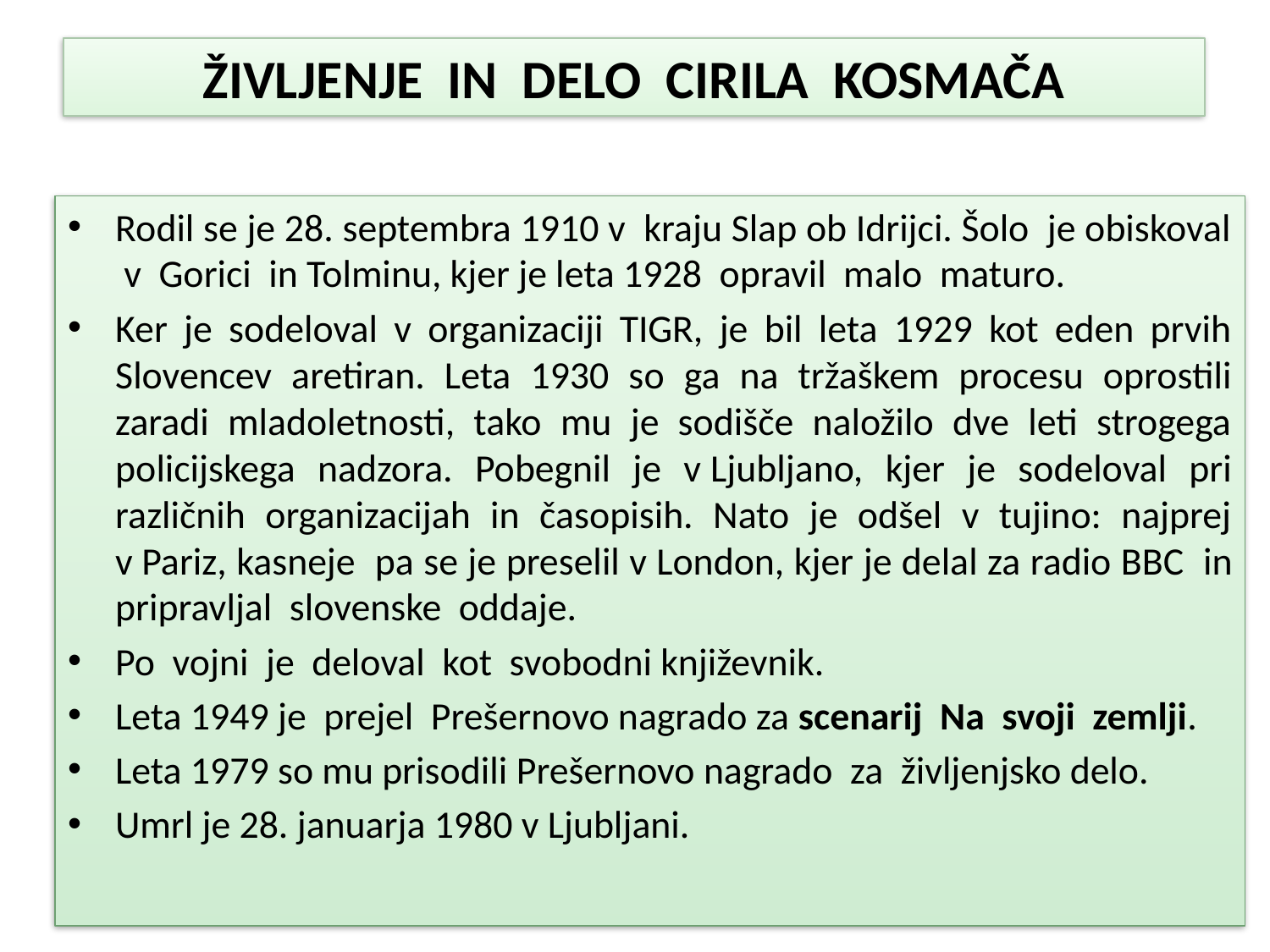

# ŽIVLJENJE  IN  DELO  CIRILA  KOSMAČA
Rodil se je 28. septembra 1910 v  kraju Slap ob Idrijci. Šolo  je obiskoval  v  Gorici  in Tolminu, kjer je leta 1928  opravil  malo  maturo.
Ker je sodeloval v organizaciji TIGR, je bil leta 1929 kot eden prvih Slovencev aretiran. Leta 1930 so ga na tržaškem procesu oprostili zaradi mladoletnosti, tako mu je sodišče naložilo dve leti strogega policijskega nadzora. Pobegnil je v Ljubljano, kjer je sodeloval pri različnih organizacijah in časopisih. Nato je odšel v tujino: najprej v Pariz, kasneje  pa se je preselil v London, kjer je delal za radio BBC  in pripravljal  slovenske  oddaje.
Po  vojni  je  deloval  kot  svobodni književnik.
Leta 1949 je  prejel  Prešernovo nagrado za scenarij  Na  svoji  zemlji.
Leta 1979 so mu prisodili Prešernovo nagrado  za  življenjsko delo.
Umrl je 28. januarja 1980 v Ljubljani.